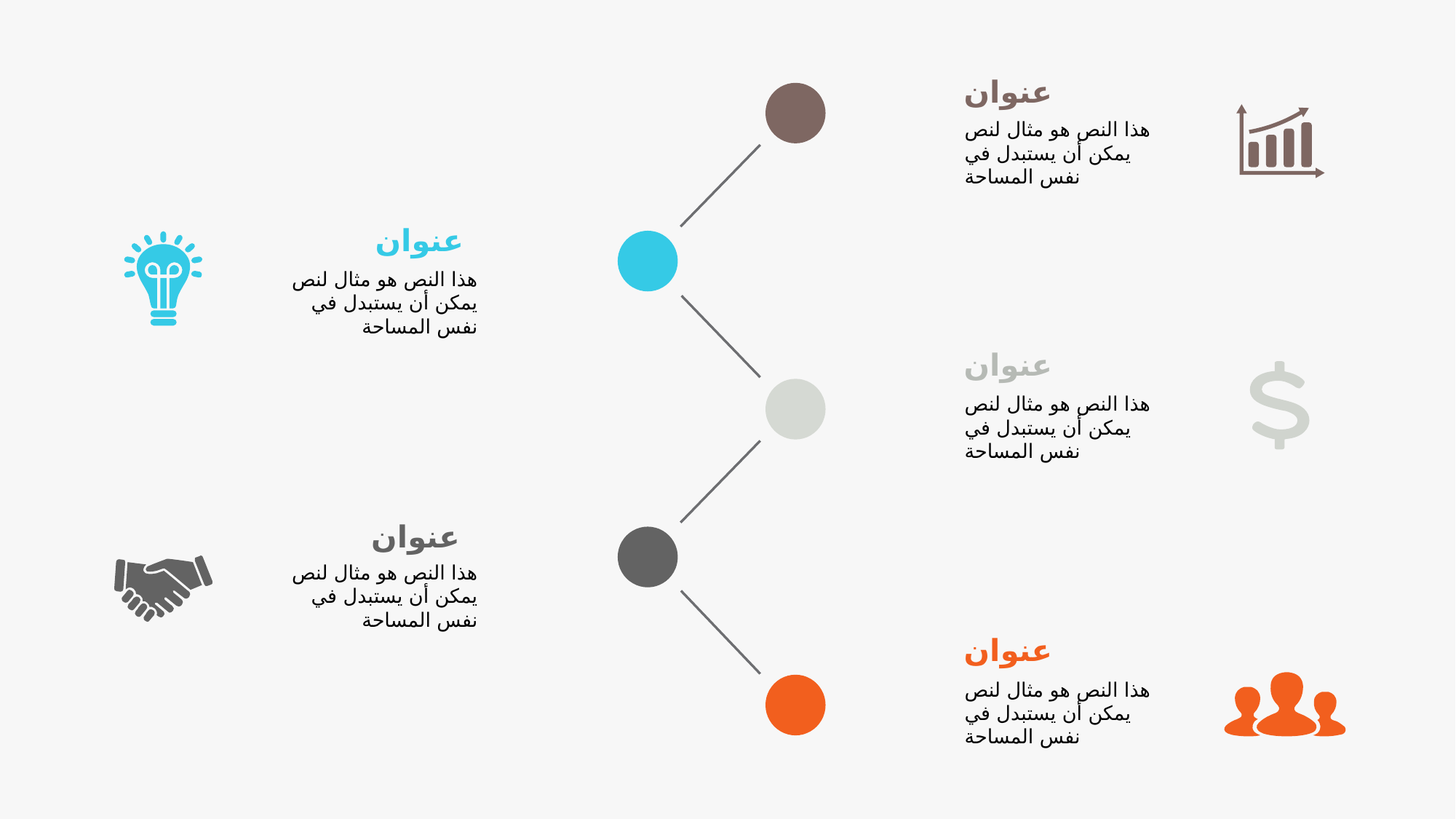

عنوان

هذا النص هو مثال لنص يمكن أن يستبدل في نفس المساحة

عنوان

هذا النص هو مثال لنص يمكن أن يستبدل في نفس المساحة

عنوان

هذا النص هو مثال لنص يمكن أن يستبدل في نفس المساحة

عنوان
هذا النص هو مثال لنص يمكن أن يستبدل في نفس المساحة

عنوان
هذا النص هو مثال لنص يمكن أن يستبدل في نفس المساحة